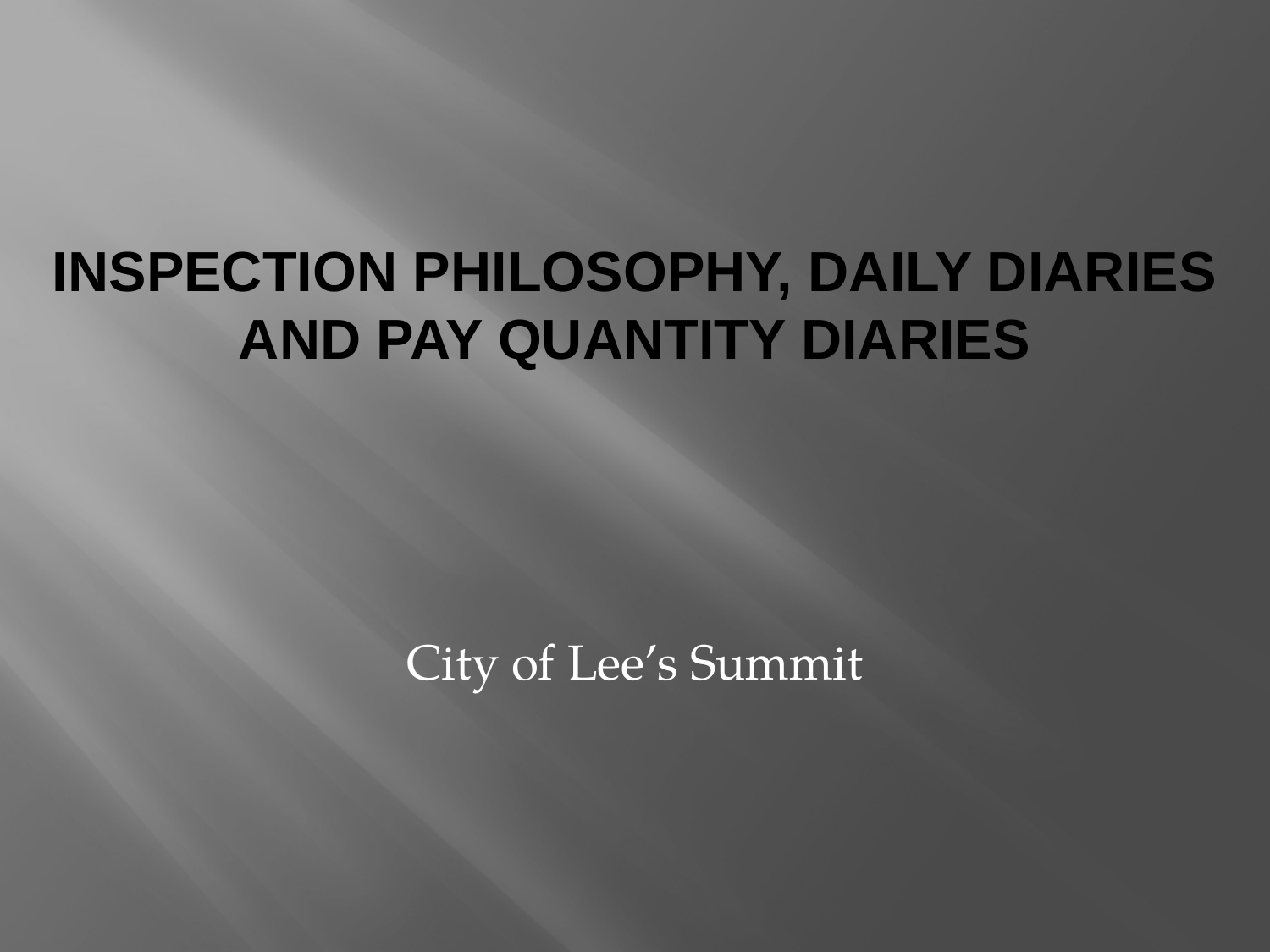

# Inspection Philosophy, Daily diaries and pay quantity diaries
City of Lee’s Summit